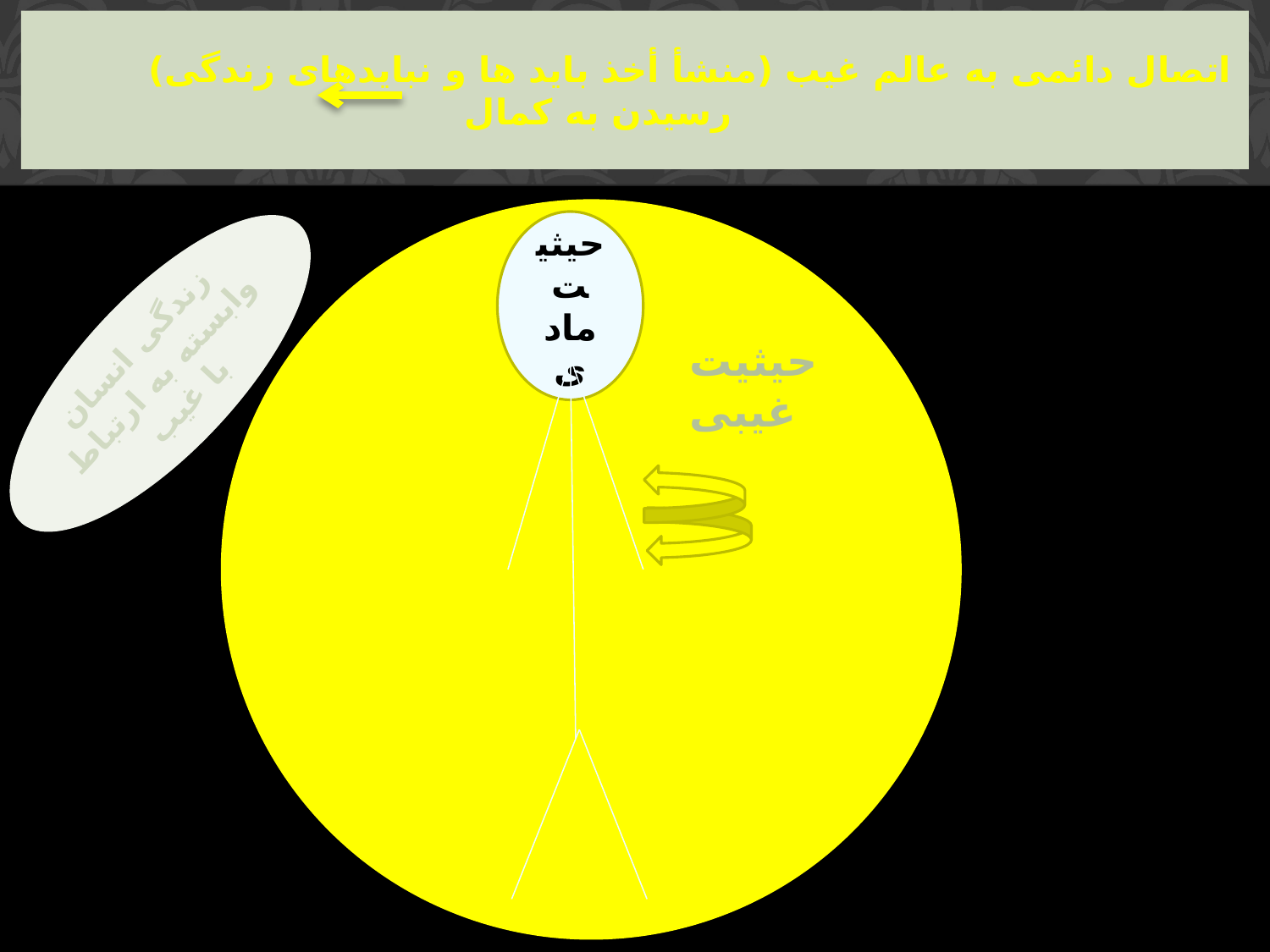

# اتصال دائمی به عالم غیب (منشأ أخذ باید ها و نبایدهای زندگی)               رسیدن به کمال

حیثیت مادی
زندگی انسان وابسته به ارتباط با غیب
حیثیت غیبی